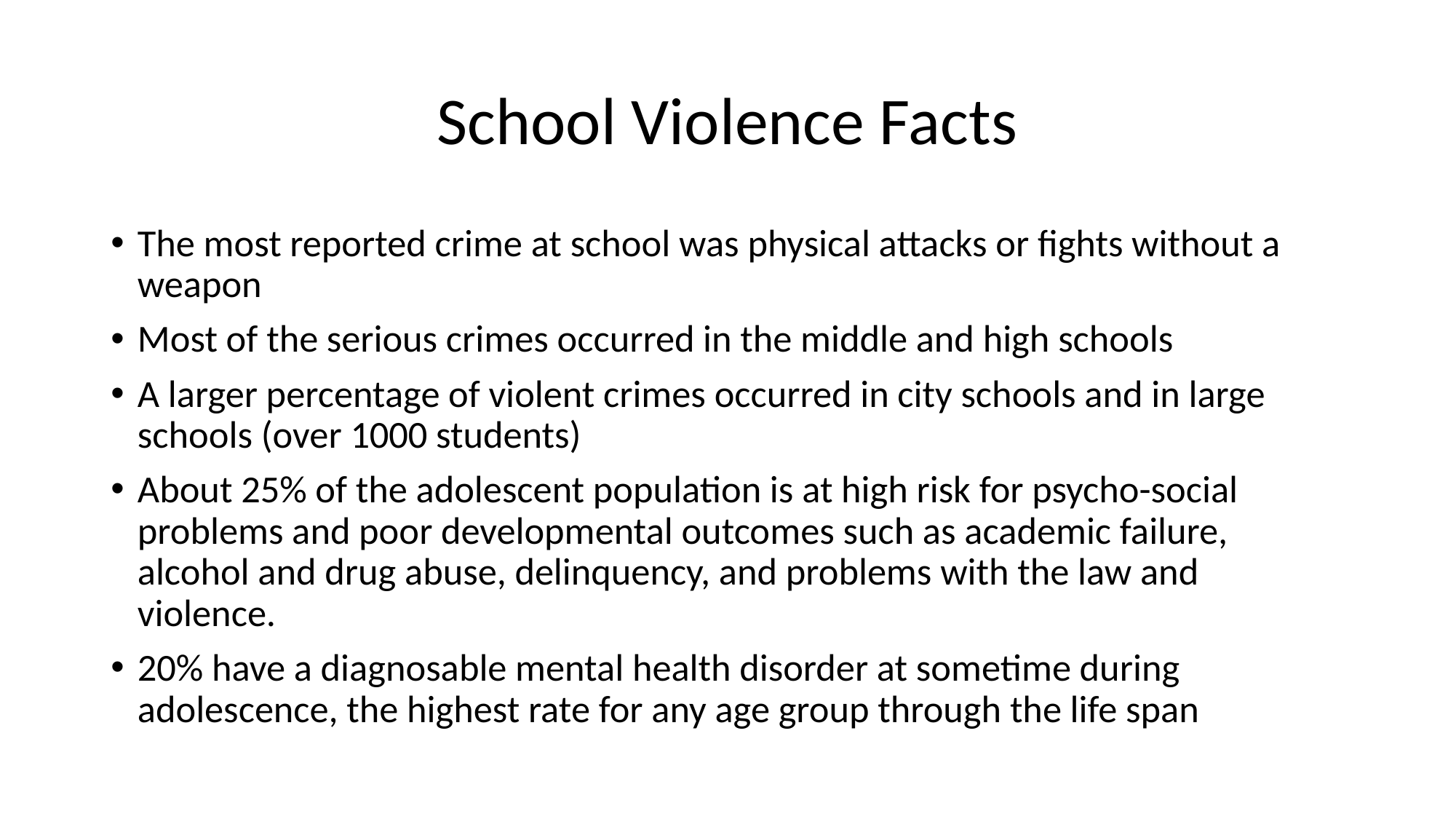

# School Violence Facts
The most reported crime at school was physical attacks or fights without a weapon
Most of the serious crimes occurred in the middle and high schools
A larger percentage of violent crimes occurred in city schools and in large schools (over 1000 students)
About 25% of the adolescent population is at high risk for psycho-social problems and poor developmental outcomes such as academic failure, alcohol and drug abuse, delinquency, and problems with the law and violence.
20% have a diagnosable mental health disorder at sometime during adolescence, the highest rate for any age group through the life span